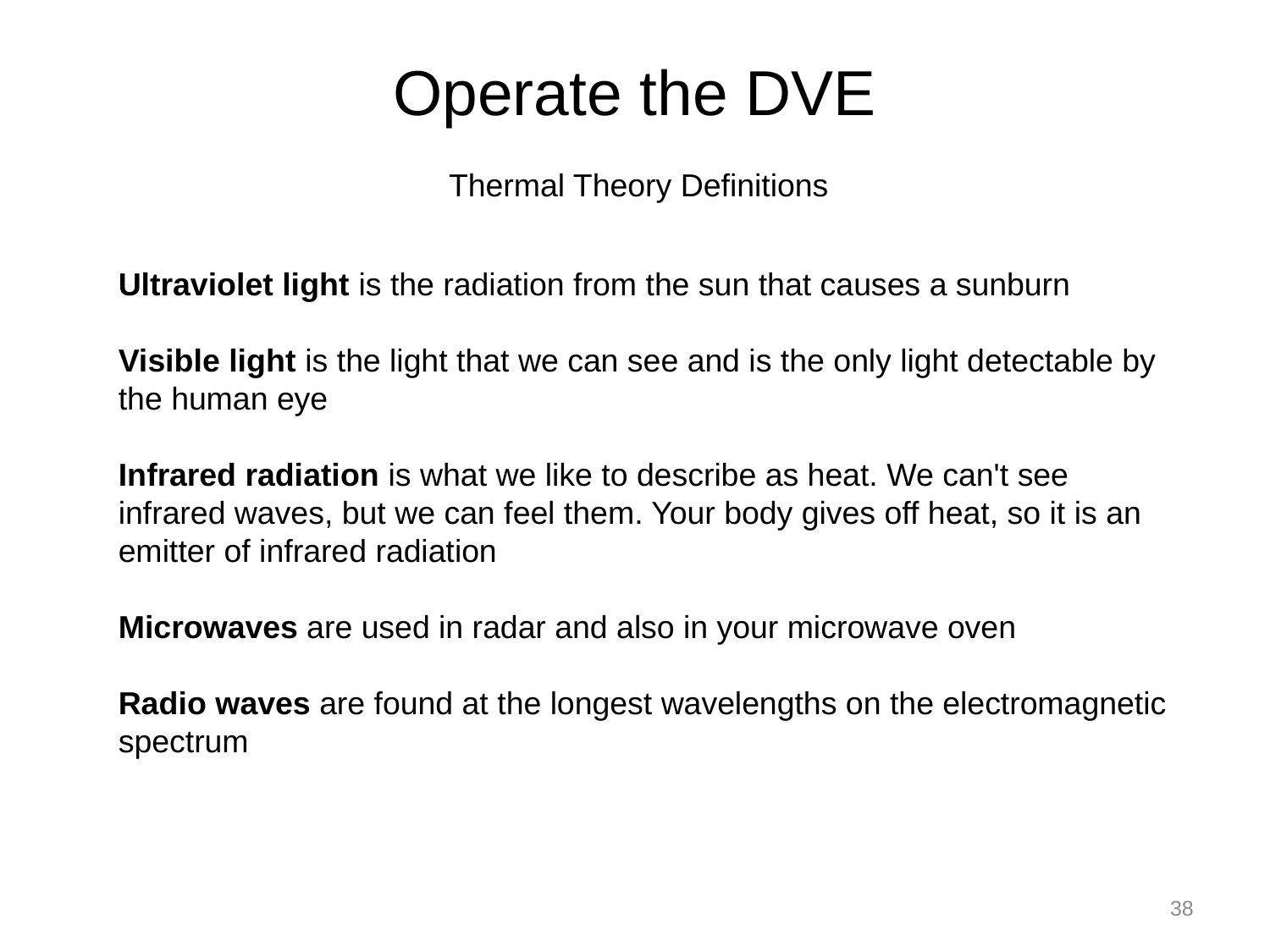

# Operate the DVE
Thermal Theory Definitions
Ultraviolet light is the radiation from the sun that causes a sunburn

Visible light is the light that we can see and is the only light detectable by the human eye

Infrared radiation is what we like to describe as heat. We can't see infrared waves, but we can feel them. Your body gives off heat, so it is an emitter of infrared radiation

Microwaves are used in radar and also in your microwave oven

Radio waves are found at the longest wavelengths on the electromagnetic spectrum
38